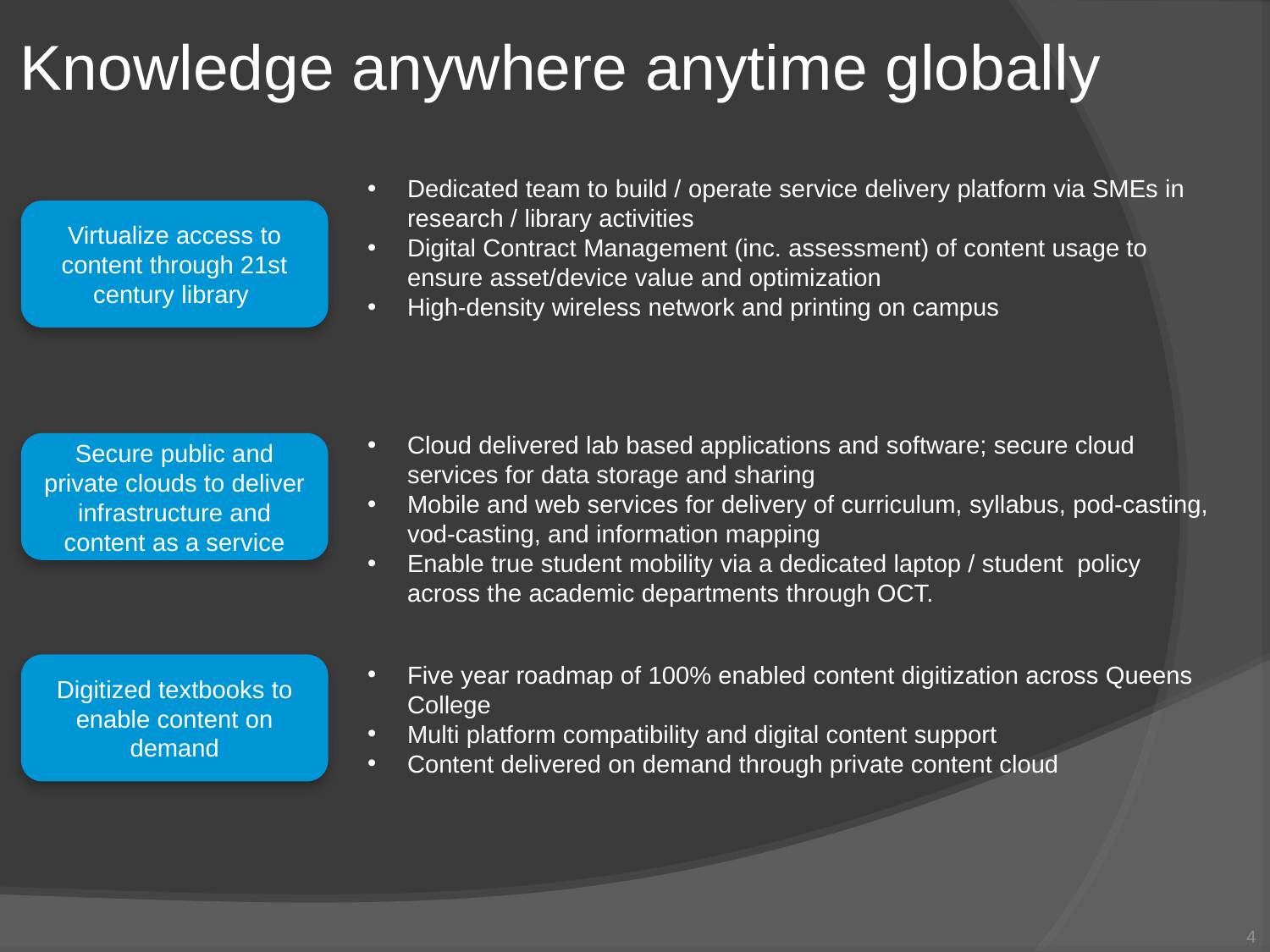

# Knowledge anywhere anytime globally
Dedicated team to build / operate service delivery platform via SMEs in research / library activities
Digital Contract Management (inc. assessment) of content usage to ensure asset/device value and optimization
High-density wireless network and printing on campus

Virtualize access to content through 21st century library
Cloud delivered lab based applications and software; secure cloud services for data storage and sharing
Mobile and web services for delivery of curriculum, syllabus, pod-casting, vod-casting, and information mapping
Enable true student mobility via a dedicated laptop / student  policy across the academic departments through OCT.

Secure public and private clouds to deliver infrastructure and content as a service
Five year roadmap of 100% enabled content digitization across Queens College
Multi platform compatibility and digital content support
Content delivered on demand through private content cloud
Digitized textbooks to enable content on demand